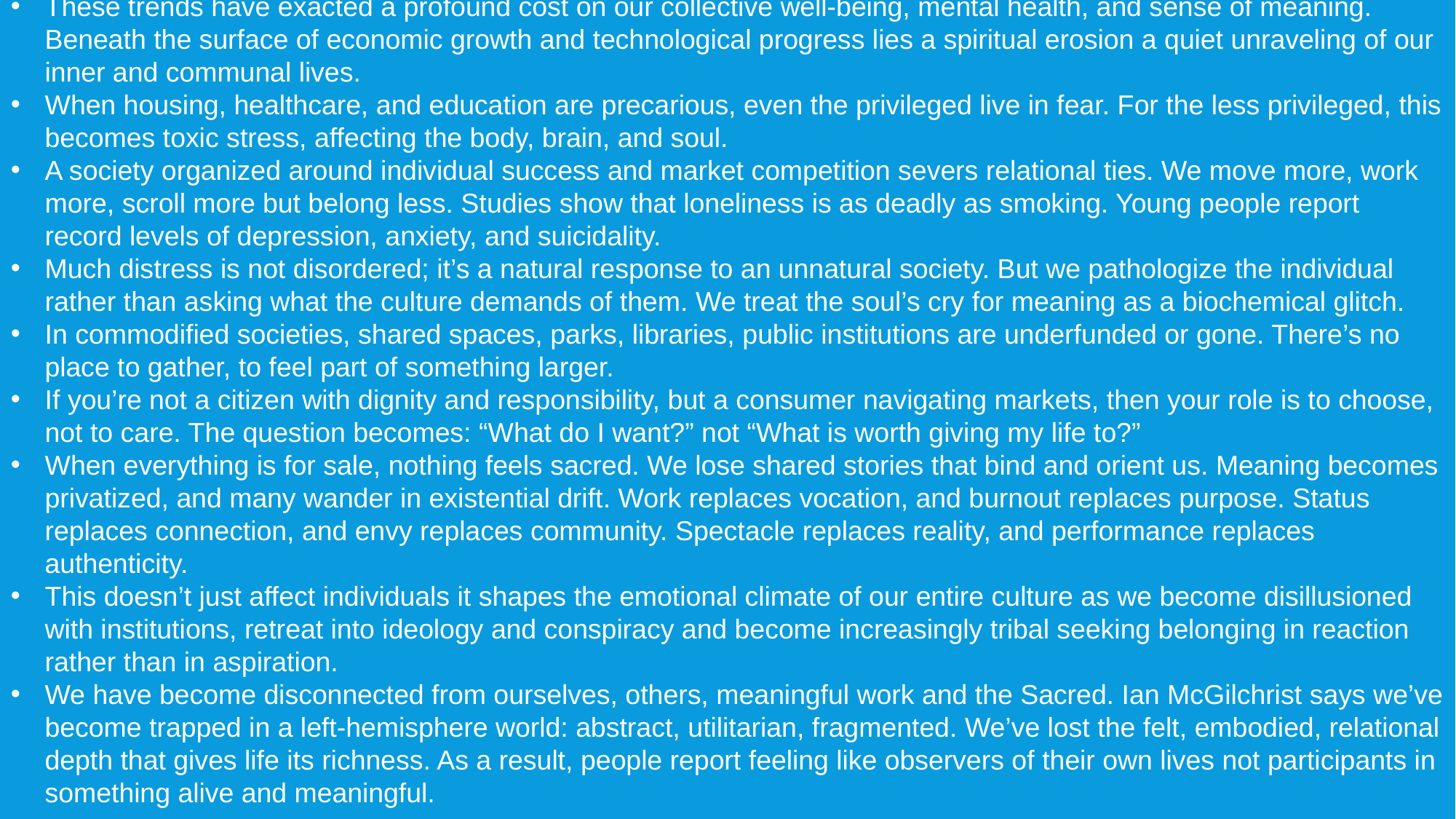

These trends have exacted a profound cost on our collective well-being, mental health, and sense of meaning. Beneath the surface of economic growth and technological progress lies a spiritual erosion a quiet unraveling of our inner and communal lives.
When housing, healthcare, and education are precarious, even the privileged live in fear. For the less privileged, this becomes toxic stress, affecting the body, brain, and soul.
A society organized around individual success and market competition severs relational ties. We move more, work more, scroll more but belong less. Studies show that loneliness is as deadly as smoking. Young people report record levels of depression, anxiety, and suicidality.
Much distress is not disordered; it’s a natural response to an unnatural society. But we pathologize the individual rather than asking what the culture demands of them. We treat the soul’s cry for meaning as a biochemical glitch.
In commodified societies, shared spaces, parks, libraries, public institutions are underfunded or gone. There’s no place to gather, to feel part of something larger.
If you’re not a citizen with dignity and responsibility, but a consumer navigating markets, then your role is to choose, not to care. The question becomes: “What do I want?” not “What is worth giving my life to?”
When everything is for sale, nothing feels sacred. We lose shared stories that bind and orient us. Meaning becomes privatized, and many wander in existential drift. Work replaces vocation, and burnout replaces purpose. Status replaces connection, and envy replaces community. Spectacle replaces reality, and performance replaces authenticity.
This doesn’t just affect individuals it shapes the emotional climate of our entire culture as we become disillusioned with institutions, retreat into ideology and conspiracy and become increasingly tribal seeking belonging in reaction rather than in aspiration.
We have become disconnected from ourselves, others, meaningful work and the Sacred. Ian McGilchrist says we’ve become trapped in a left-hemisphere world: abstract, utilitarian, fragmented. We’ve lost the felt, embodied, relational depth that gives life its richness. As a result, people report feeling like observers of their own lives not participants in something alive and meaningful.